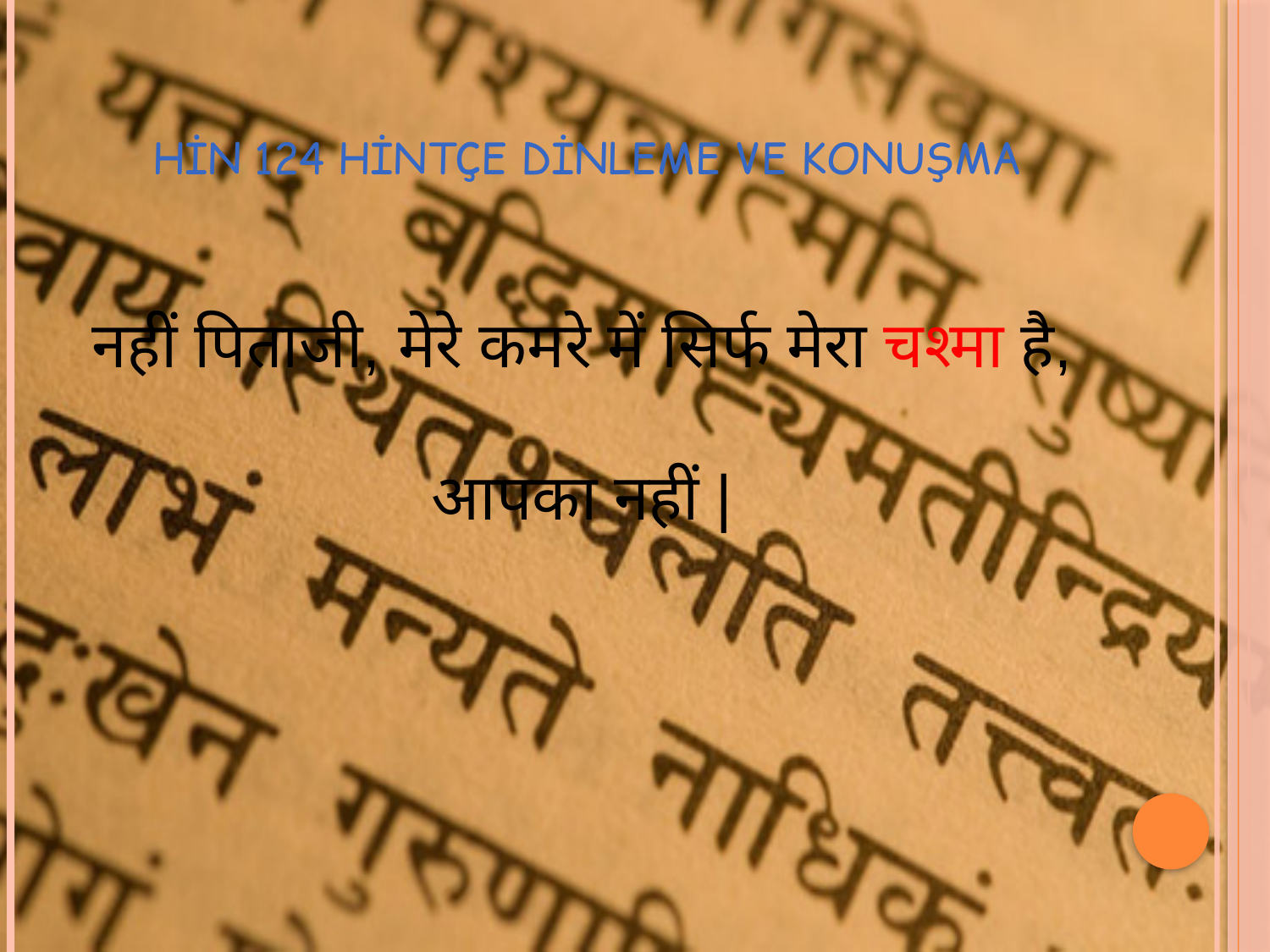

# HİN 124 HİNTÇE DİNLEME VE KONUŞMA
नहीं पिताजी, मेरे कमरे में सिर्फ मेरा चश्मा है, आपका नहीं |